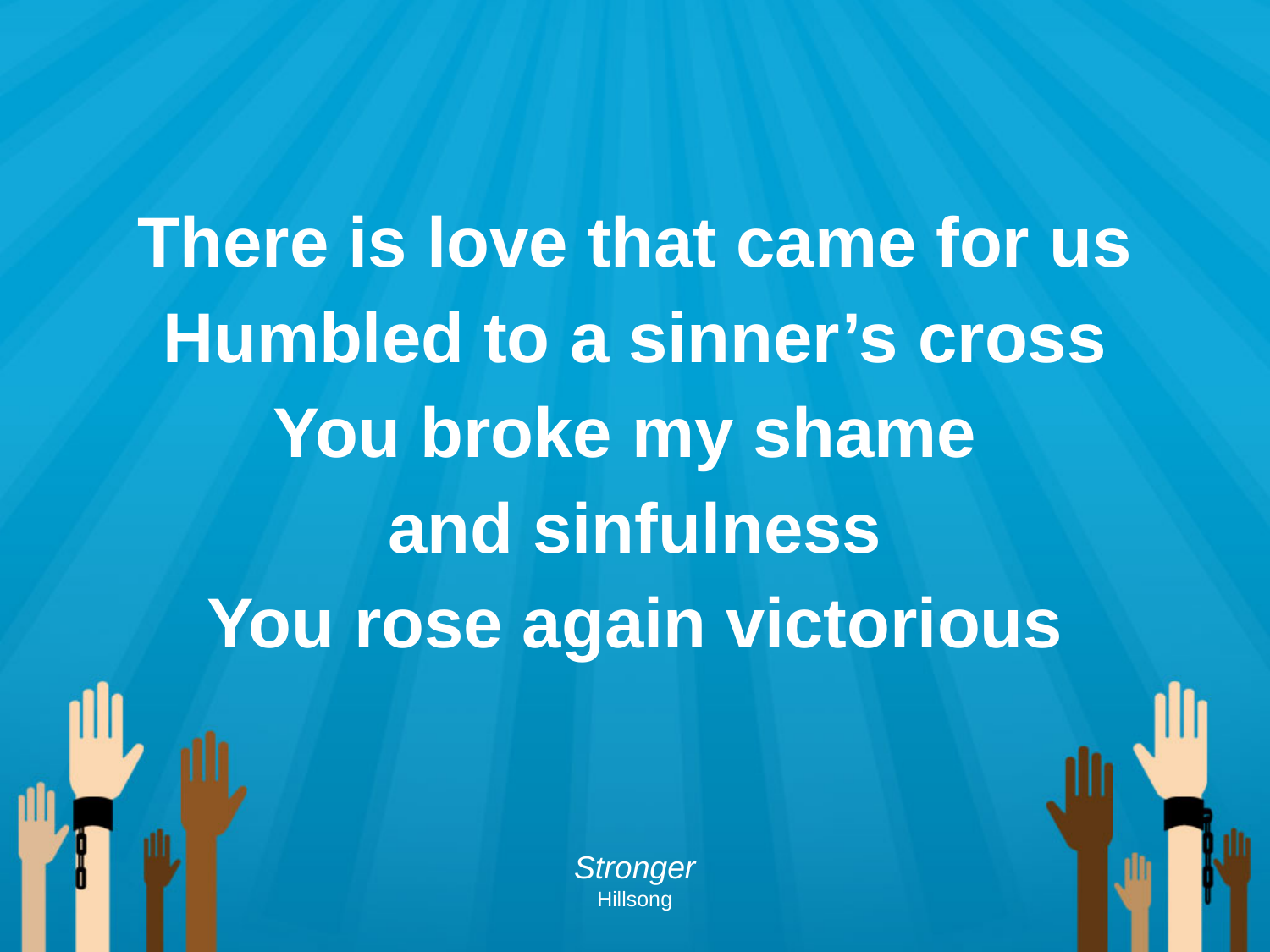

There is love that came for us
Humbled to a sinner’s cross
You broke my shame
and sinfulness
You rose again victorious
Stronger
Hillsong